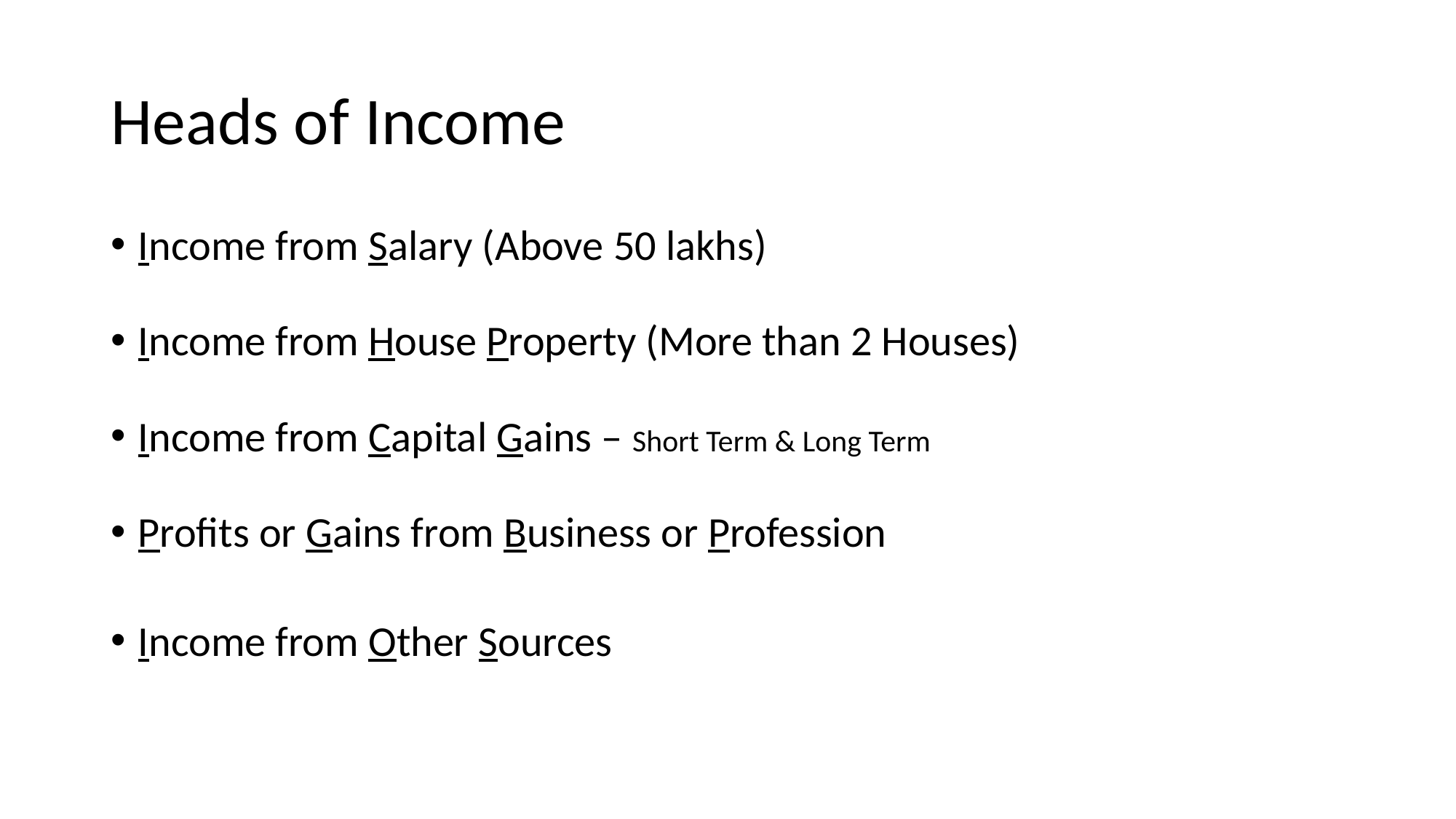

# Heads of Income
Income from Salary (Above 50 lakhs)

Income from House Property (More than 2 Houses)

Income from Capital Gains – Short Term & Long Term

Profits or Gains from Business or Profession

Income from Other Sources